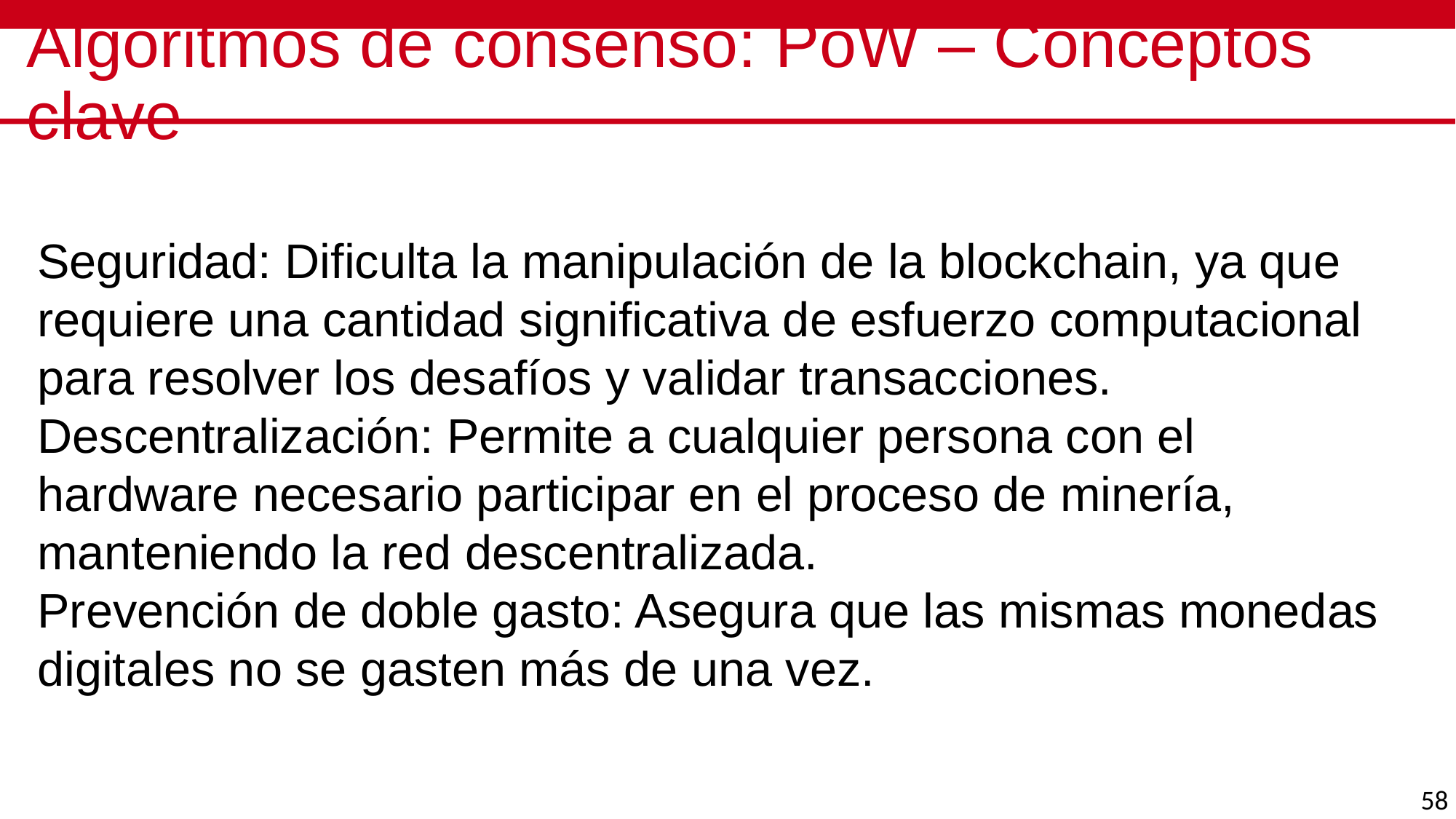

# Algoritmos de consenso: PoW – Conceptos clave
Seguridad: Dificulta la manipulación de la blockchain, ya que requiere una cantidad significativa de esfuerzo computacional para resolver los desafíos y validar transacciones.
Descentralización: Permite a cualquier persona con el hardware necesario participar en el proceso de minería, manteniendo la red descentralizada.
Prevención de doble gasto: Asegura que las mismas monedas digitales no se gasten más de una vez.
58